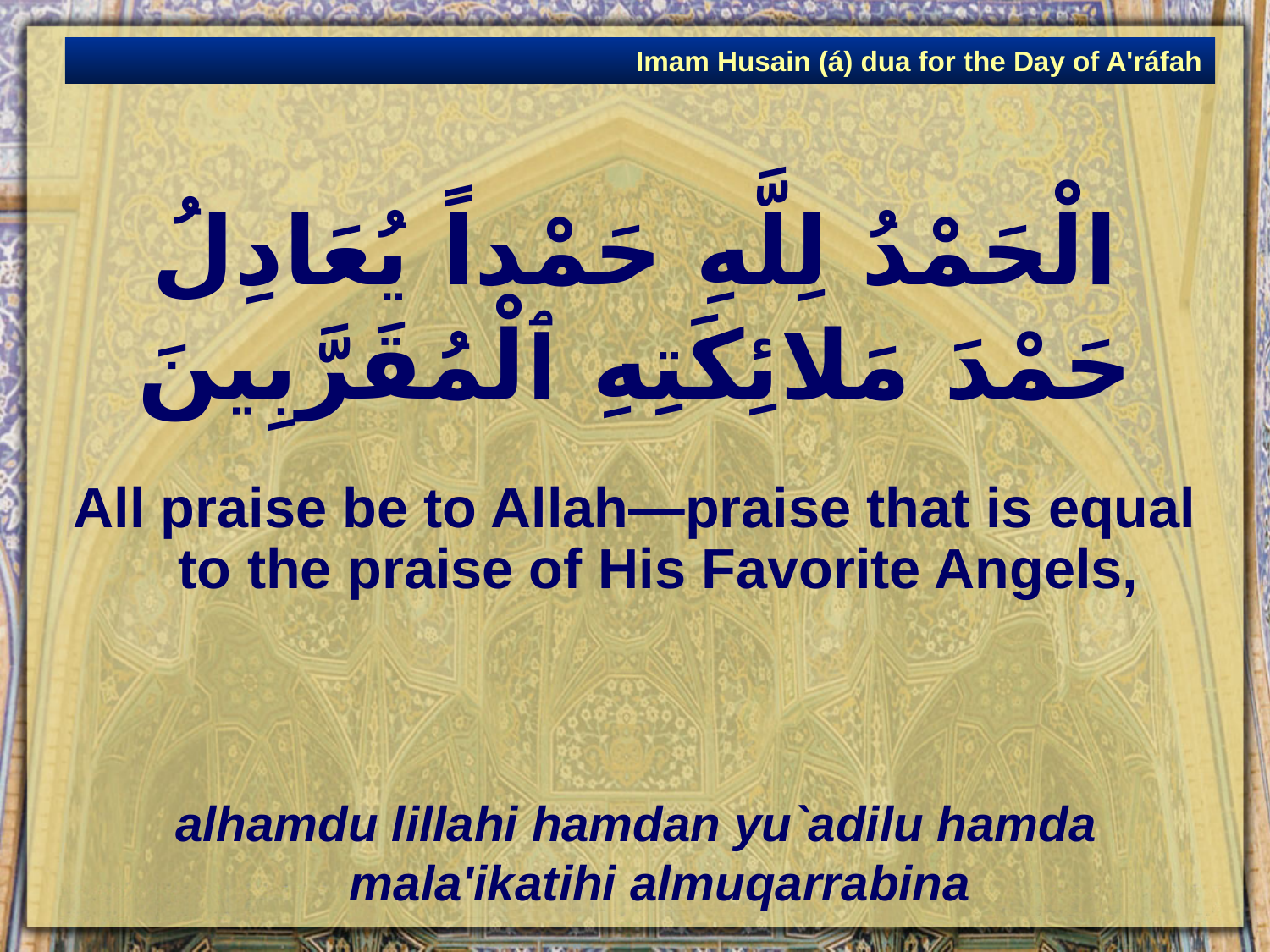

Imam Husain (á) dua for the Day of A'ráfah
# الْحَمْدُ لِلَّهِ حَمْداً يُعَادِلُ حَمْدَ مَلائِكَتِهِ ٱلْمُقَرَّبِينَ
All praise be to Allah—praise that is equal to the praise of His Favorite Angels,
alhamdu lillahi hamdan yu`adilu hamda mala'ikatihi almuqarrabina